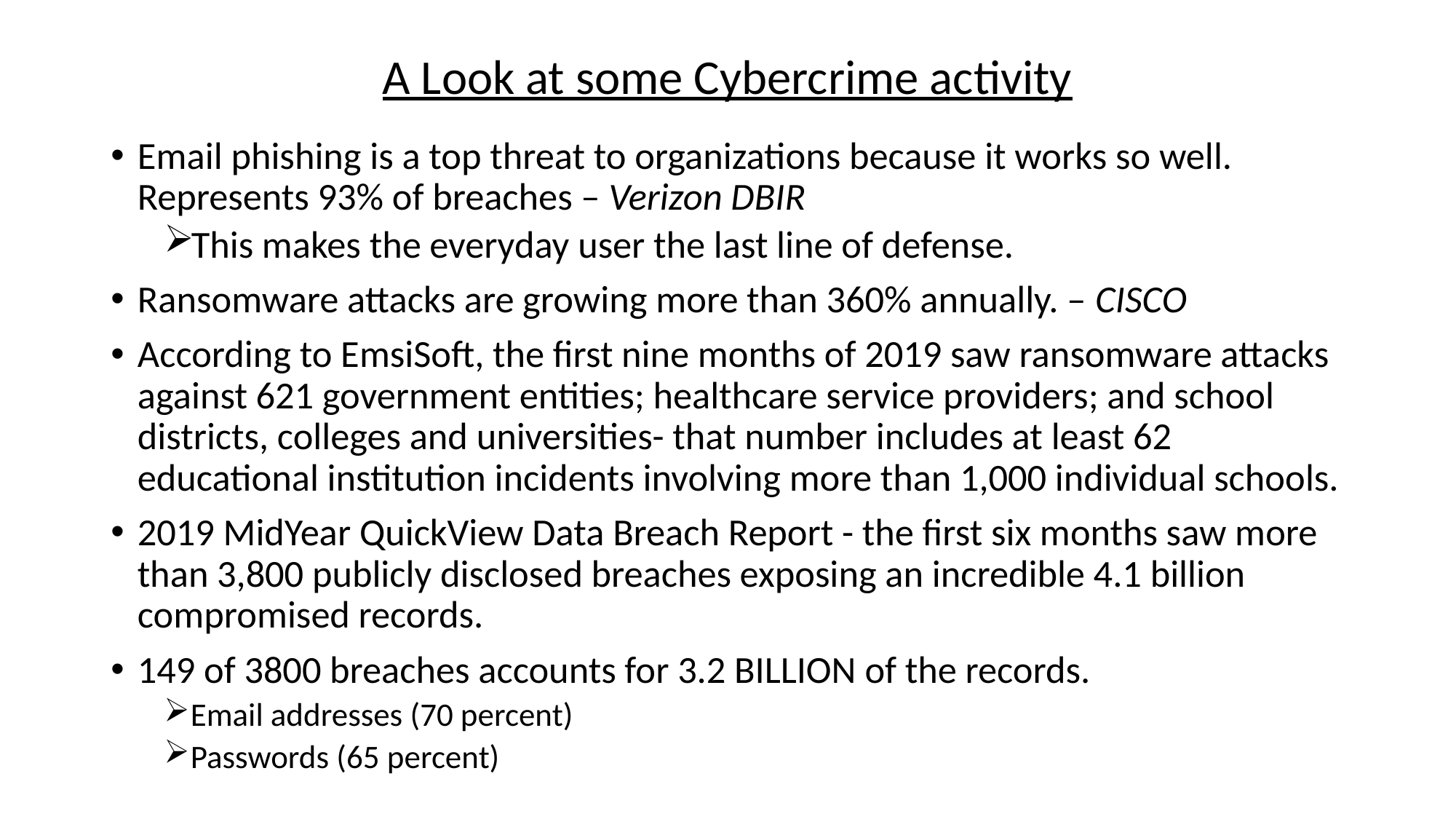

# A Look at some Cybercrime activity
Email phishing is a top threat to organizations because it works so well. Represents 93% of breaches – Verizon DBIR
This makes the everyday user the last line of defense.
Ransomware attacks are growing more than 360% annually. – CISCO
According to EmsiSoft, the first nine months of 2019 saw ransomware attacks against 621 government entities; healthcare service providers; and school districts, colleges and universities- that number includes at least 62 educational institution incidents involving more than 1,000 individual schools.
2019 MidYear QuickView Data Breach Report - the first six months saw more than 3,800 publicly disclosed breaches exposing an incredible 4.1 billion compromised records.
149 of 3800 breaches accounts for 3.2 BILLION of the records.
Email addresses (70 percent)
Passwords (65 percent)